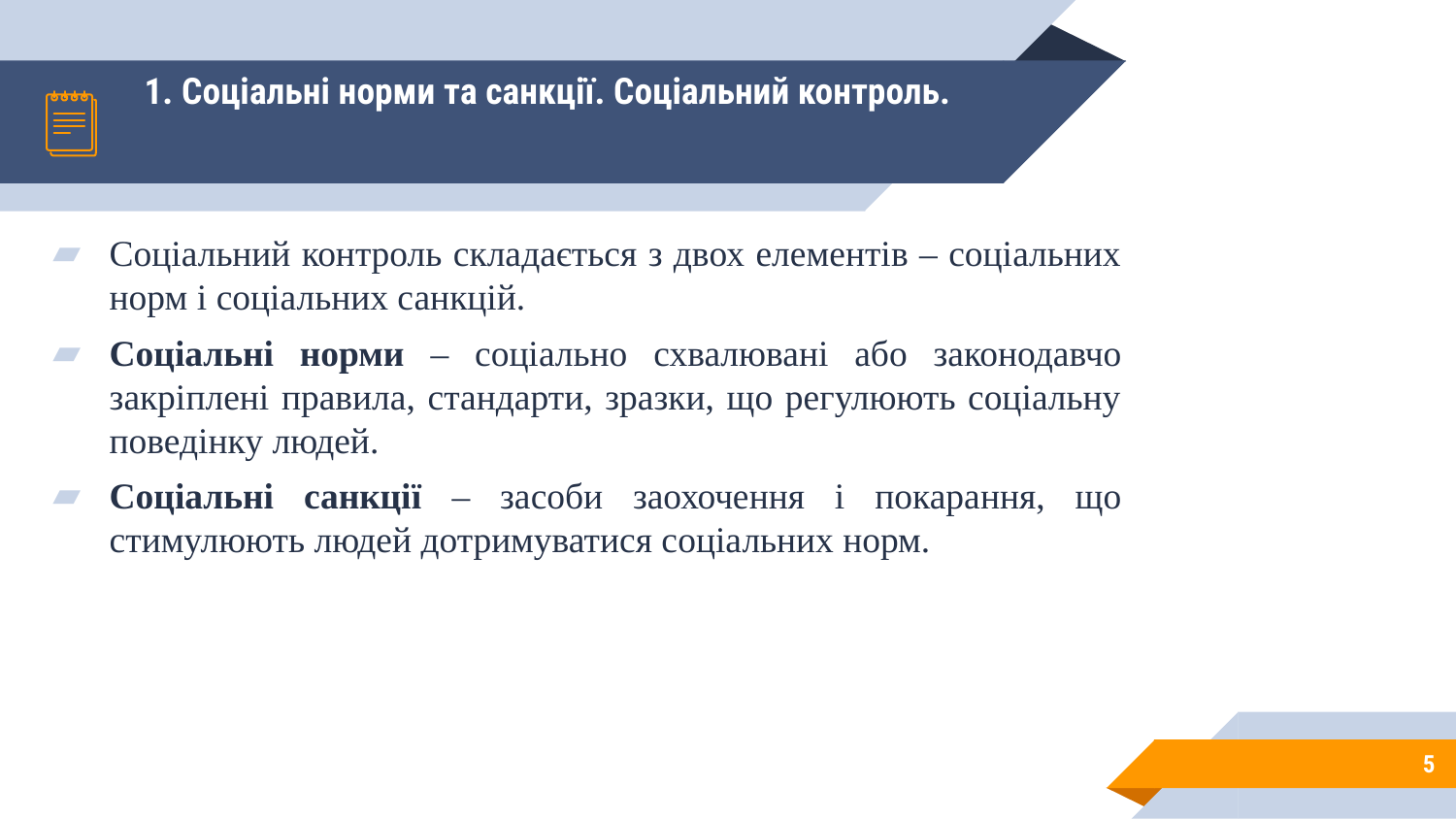

# 1. Соціальні норми та санкції. Соціальний контроль.

Соціальний контроль складається з двох елементів – соціальних норм і соціальних санкцій.
Соціальні норми – соціально схвалювані або законодавчо закріплені правила, стандарти, зразки, що регулюють соціальну поведінку людей.
Соціальні санкції – засоби заохочення і покарання, що стимулюють людей дотримуватися соціальних норм.

5